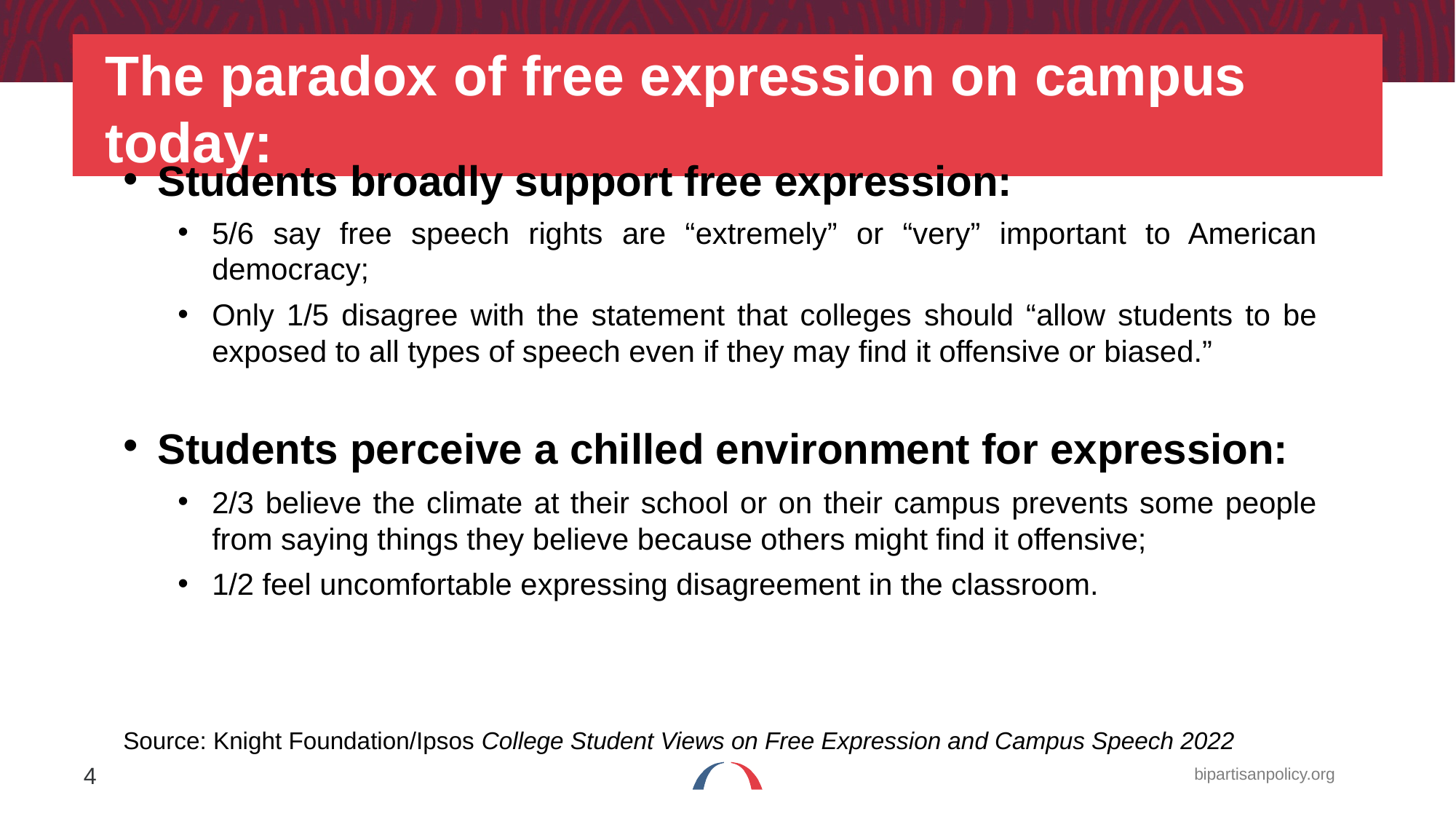

# The paradox of free expression on campus today:
Students broadly support free expression:
5/6 say free speech rights are “extremely” or “very” important to American democracy;
Only 1/5 disagree with the statement that colleges should “allow students to be exposed to all types of speech even if they may find it offensive or biased.”

Students perceive a chilled environment for expression:
2/3 believe the climate at their school or on their campus prevents some people from saying things they believe because others might find it offensive;
1/2 feel uncomfortable expressing disagreement in the classroom.

Source: Knight Foundation/Ipsos College Student Views on Free Expression and Campus Speech 2022

4
bipartisanpolicy.org